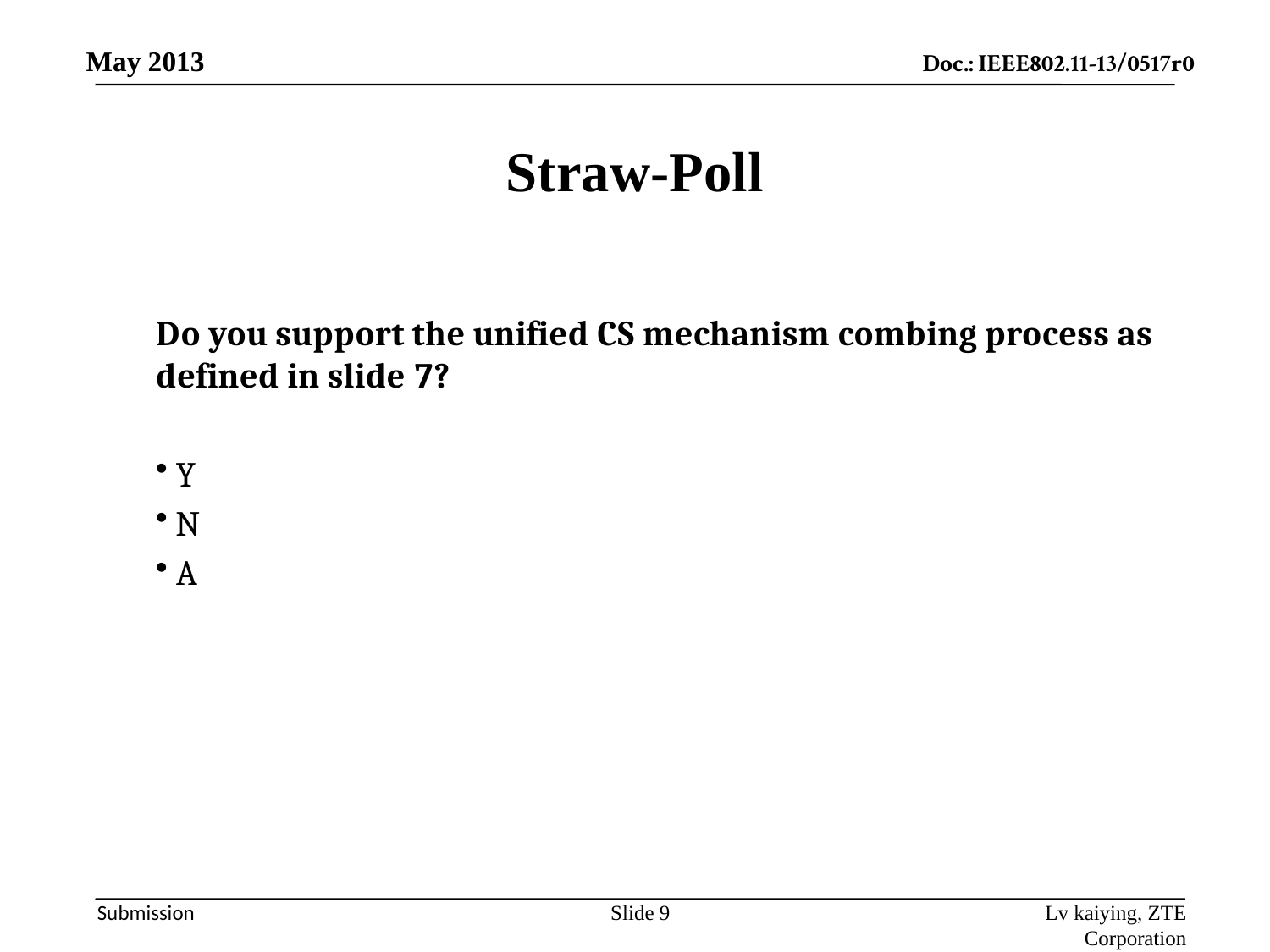

# Straw-Poll

Do you support the unified CS mechanism combing process as defined in slide 7?

 Y
 N
 A

Slide 9
Lv kaiying, ZTE Corporation